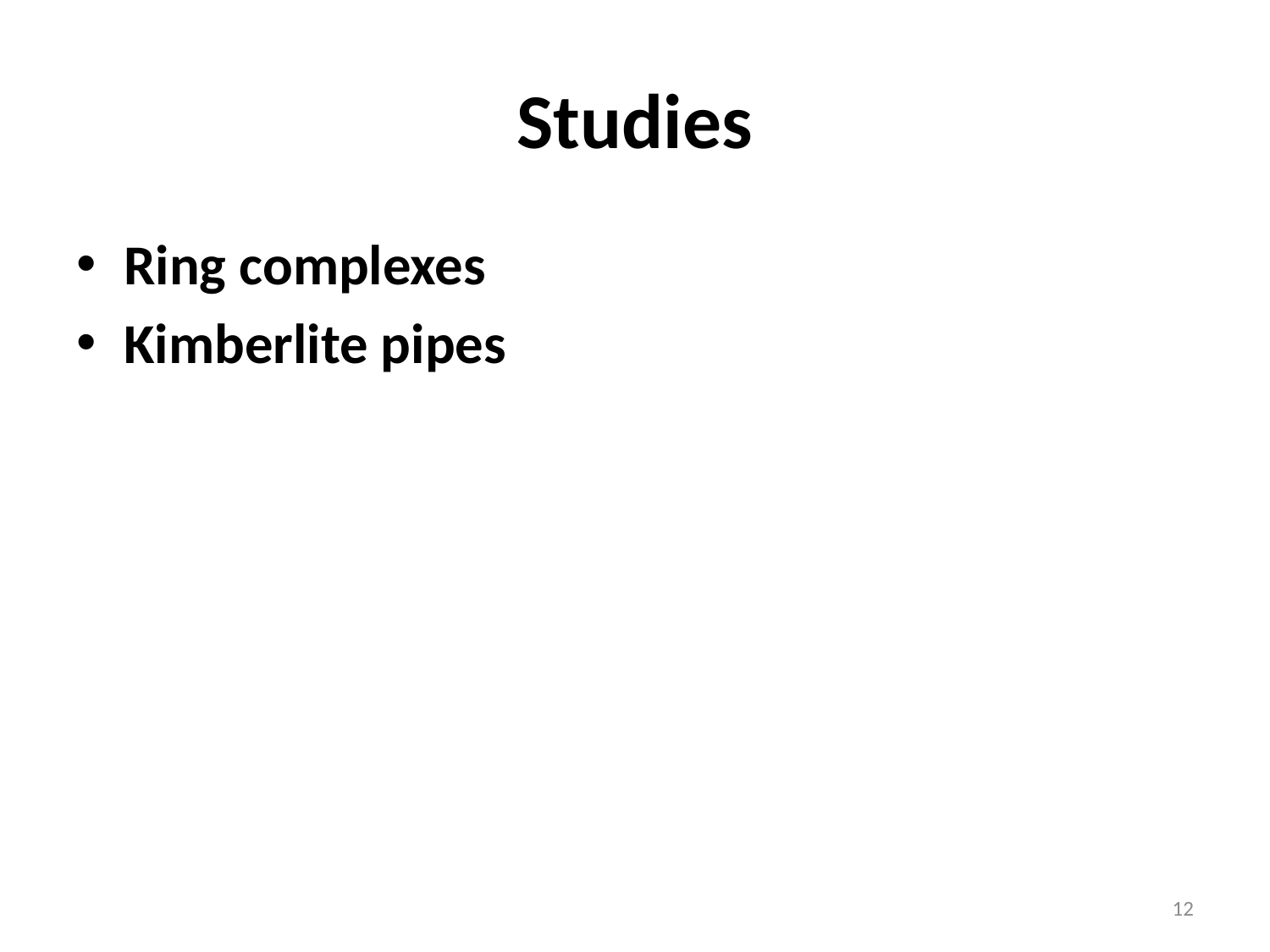

# Studies
Ring complexes
Kimberlite pipes

12